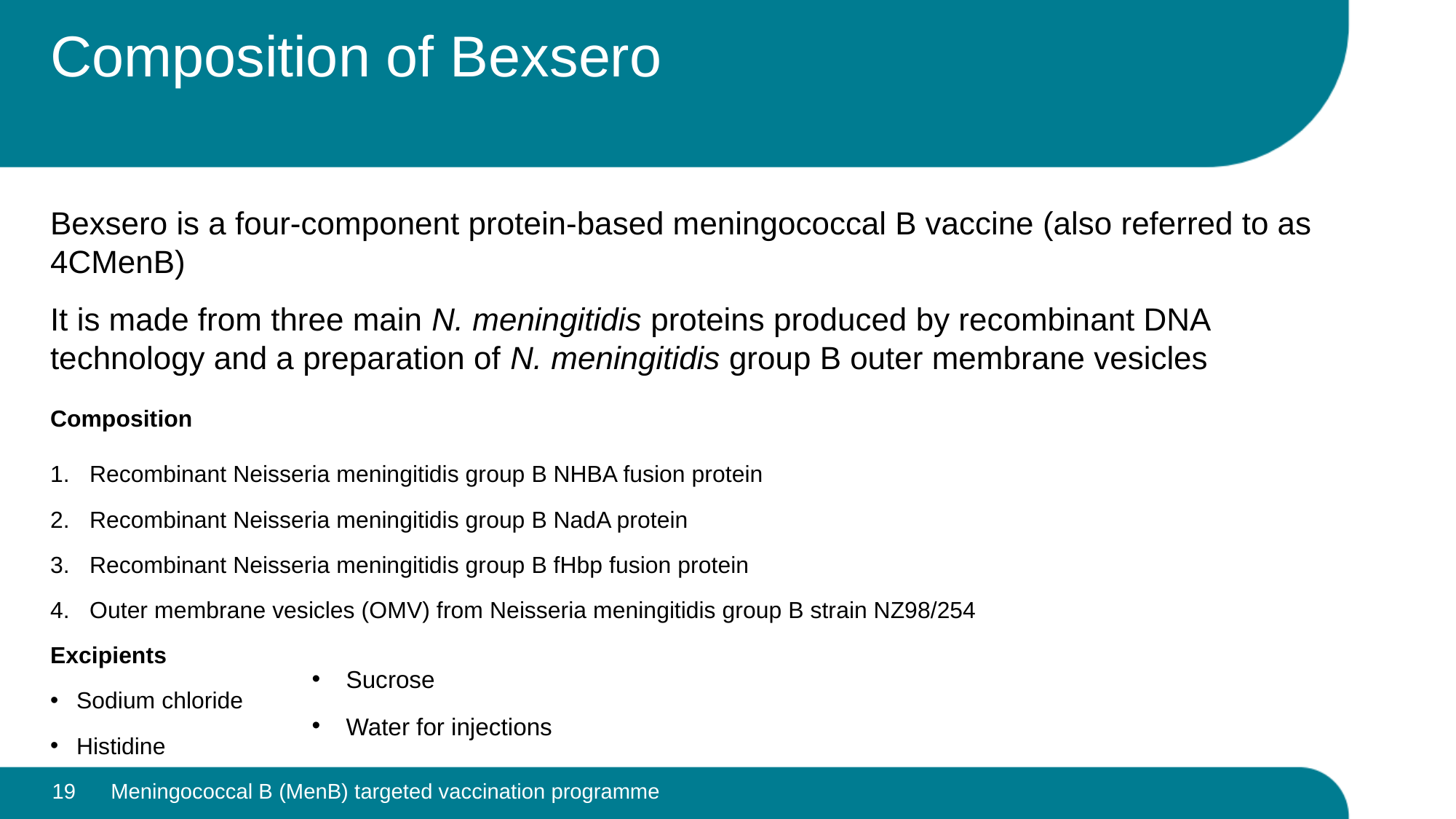

# Composition of Bexsero
Bexsero is a four-component protein-based meningococcal B vaccine (also referred to as 4CMenB)

It is made from three main N. meningitidis proteins produced by recombinant DNA technology and a preparation of N. meningitidis group B outer membrane vesicles

Composition

Recombinant Neisseria meningitidis group B NHBA fusion protein
Recombinant Neisseria meningitidis group B NadA protein
Recombinant Neisseria meningitidis group B fHbp fusion protein
Outer membrane vesicles (OMV) from Neisseria meningitidis group B strain NZ98/254
Excipients
Sodium chloride
Histidine
Sucrose
Water for injections
19
Meningococcal B (MenB) targeted vaccination programme